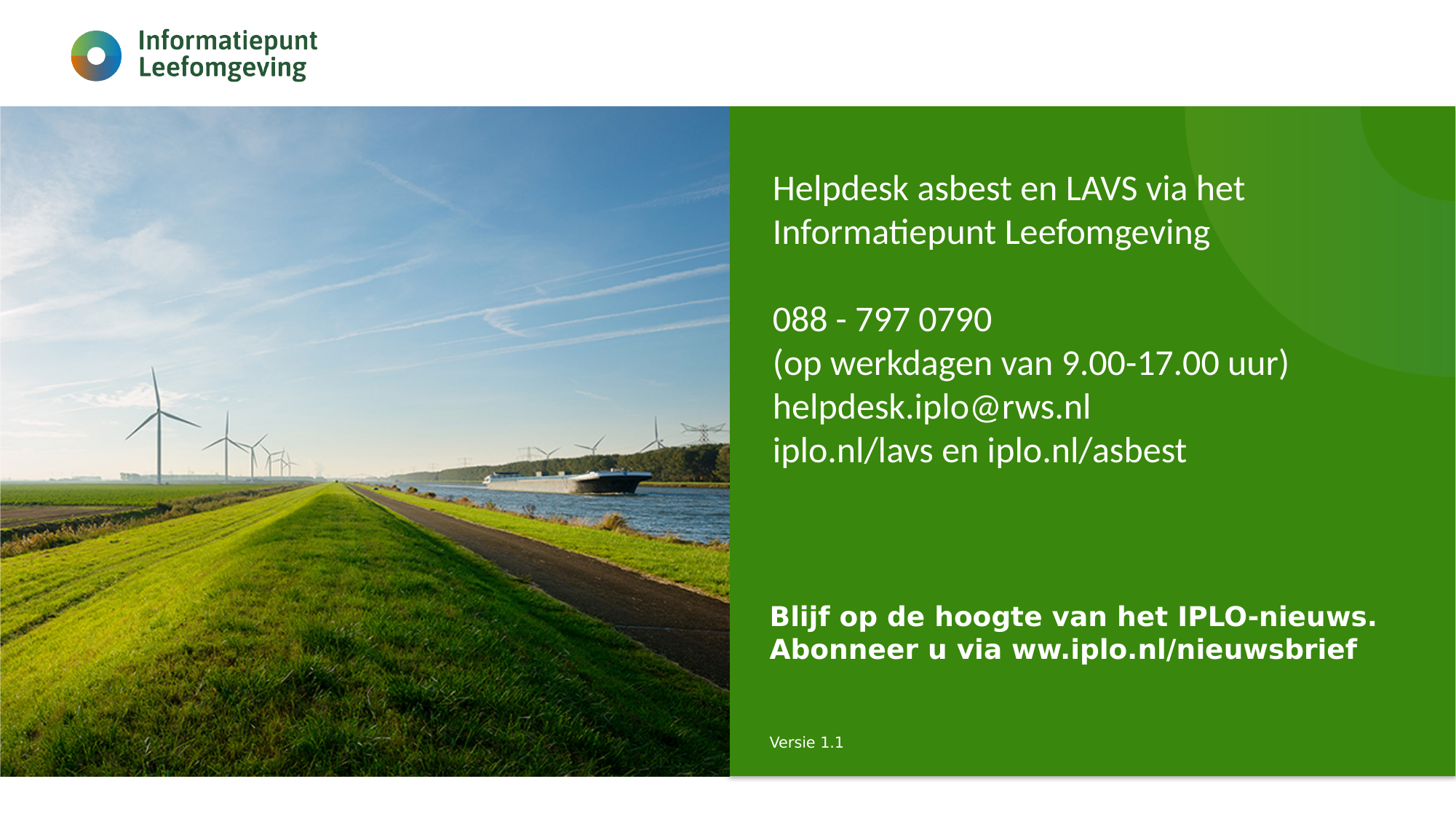

Helpdesk asbest en LAVS via het Informatiepunt Leefomgeving

088 - 797 0790
(op werkdagen van 9.00-17.00 uur)
helpdesk.iplo@rws.nl
iplo.nl/lavs en iplo.nl/asbest

# Blijf op de hoogte van het IPLO-nieuws. Abonneer u via ww.iplo.nl/nieuwsbrief
Versie 1.1